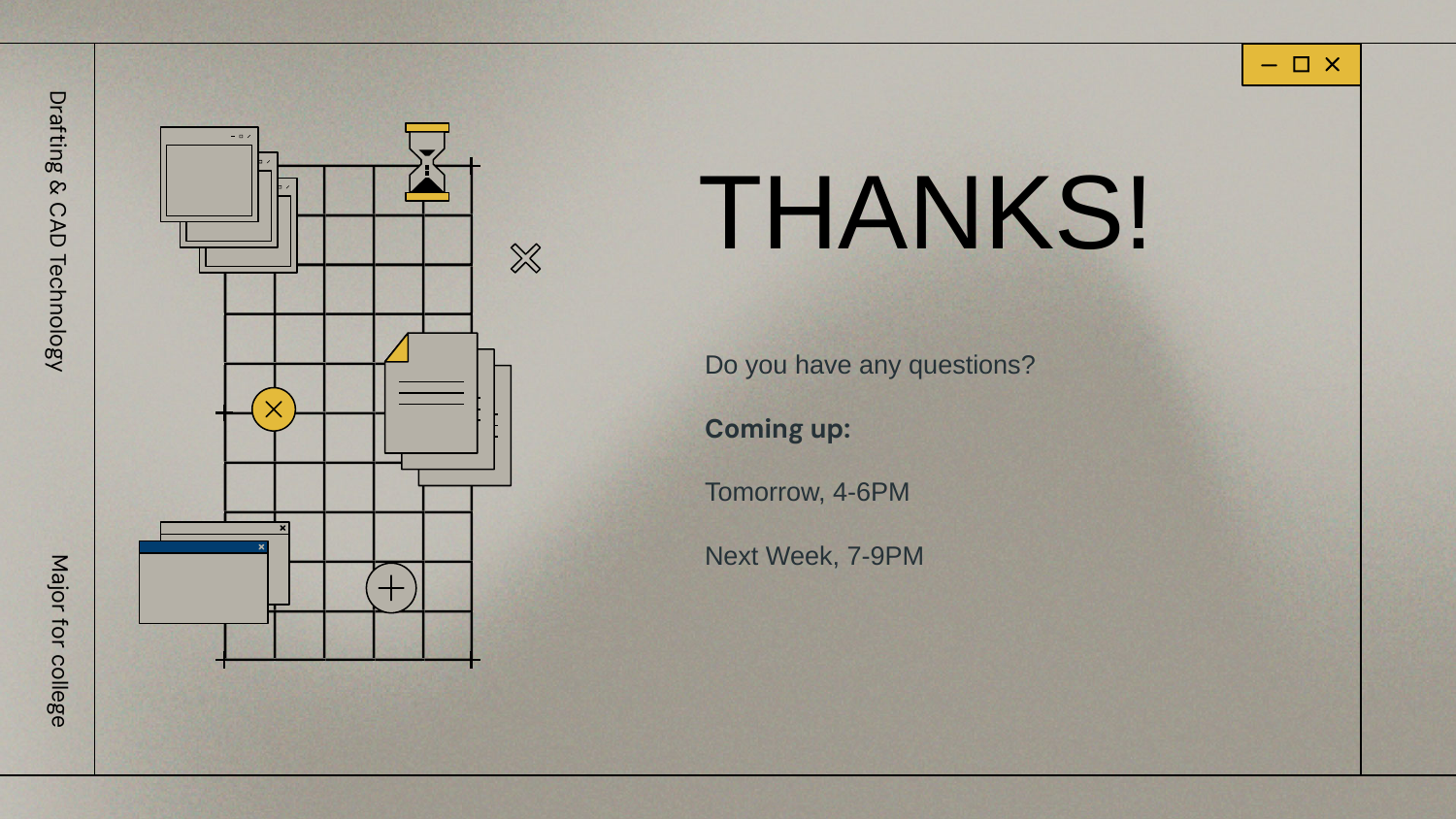

# THANKS!

Drafting & CAD Technology

Do you have any questions?
Coming up:
Tomorrow, 4-6PM
Next Week, 7-9PM

Major for college